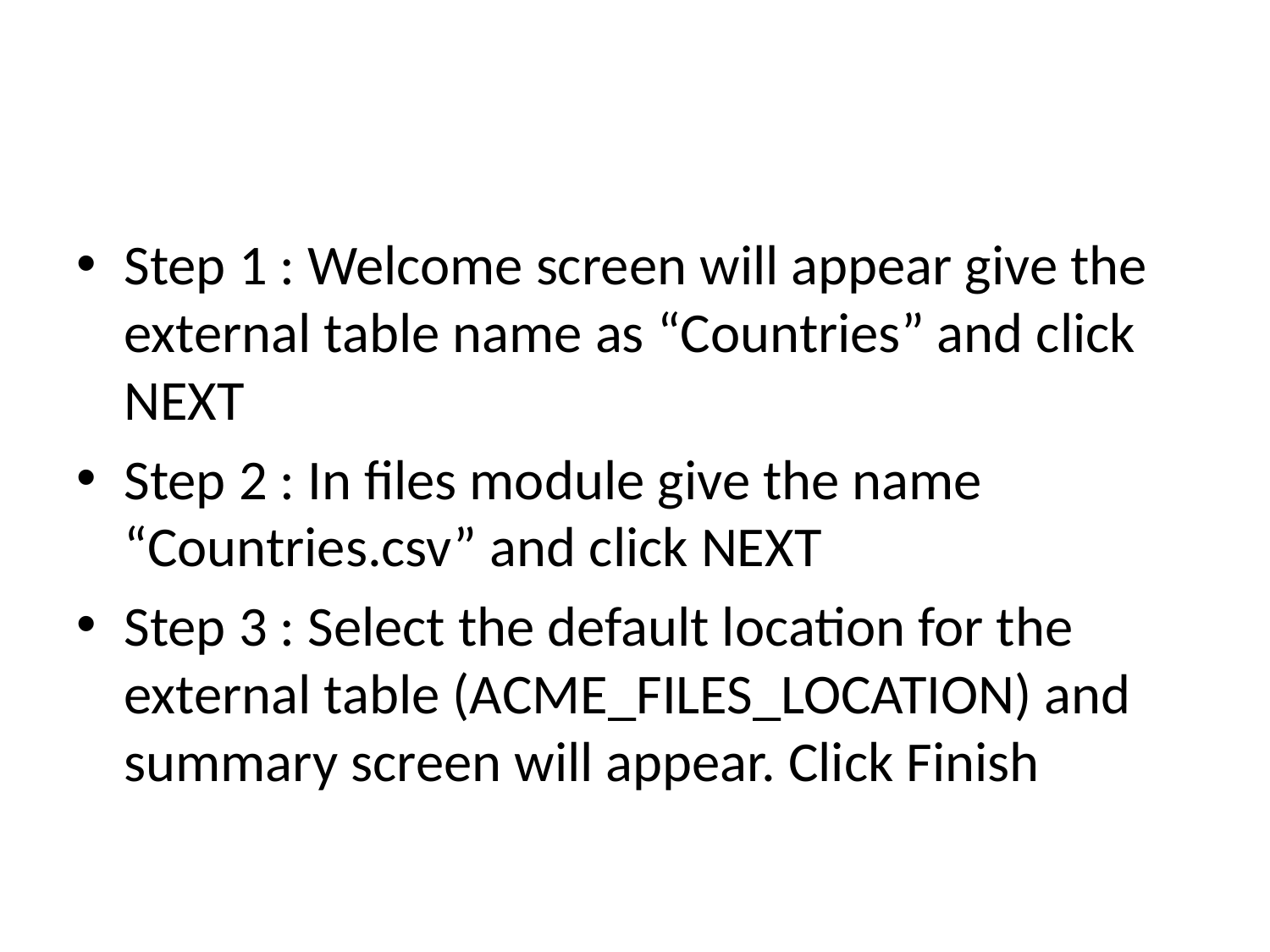

#
Step 1 : Welcome screen will appear give the external table name as “Countries” and click NEXT
Step 2 : In files module give the name “Countries.csv” and click NEXT
Step 3 : Select the default location for the external table (ACME_FILES_LOCATION) and summary screen will appear. Click Finish